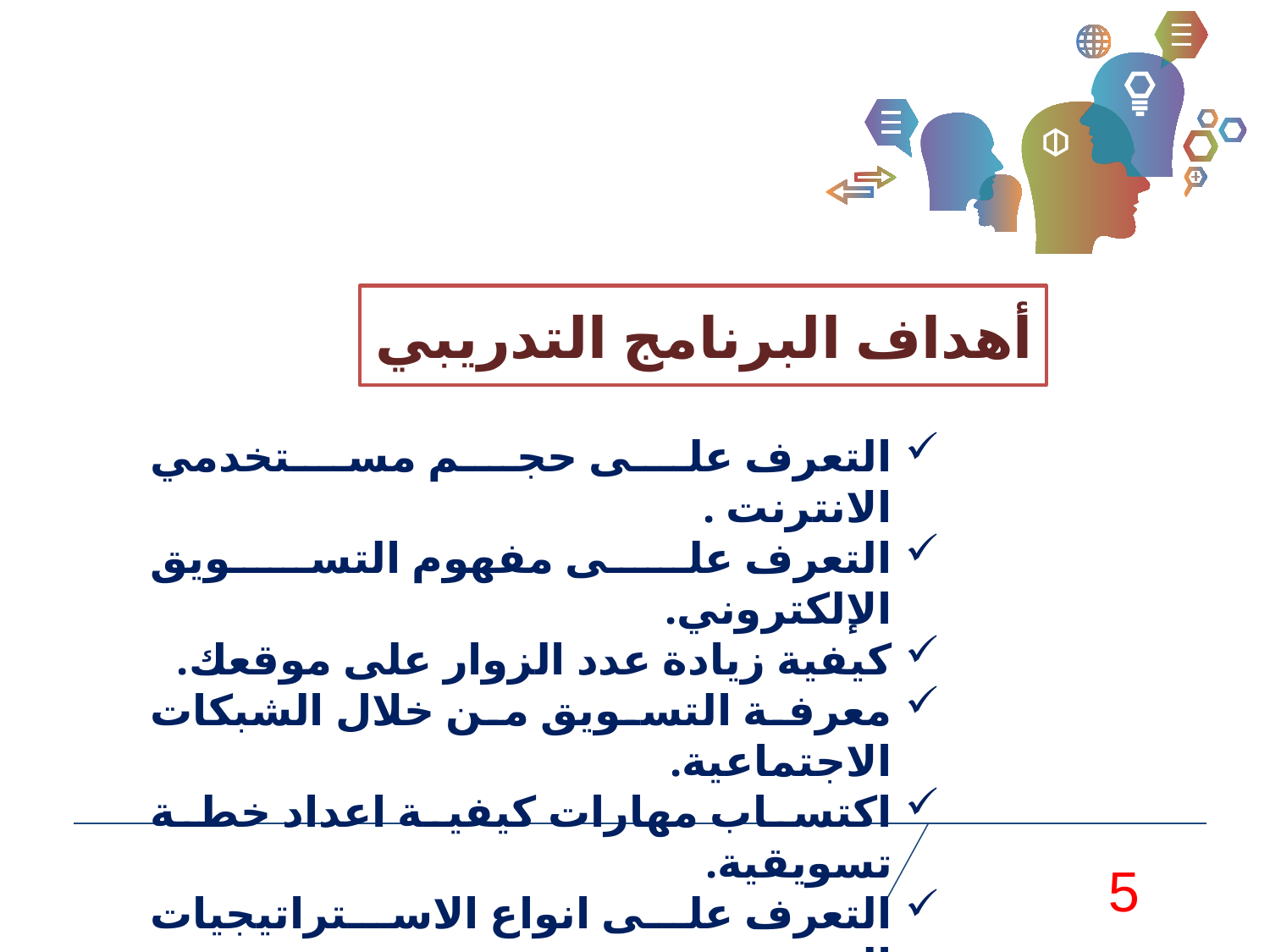

أهداف البرنامج التدريبي
التعرف على حجم مستخدمي الانترنت .
التعرف على مفهوم التسويق الإلكتروني.
كيفية زيادة عدد الزوار على موقعك.
معرفة التسويق من خلال الشبكات الاجتماعية.
اكتساب مهارات كيفية اعداد خطة تسويقية.
التعرف على انواع الاستراتيجيات التسويقية.

5